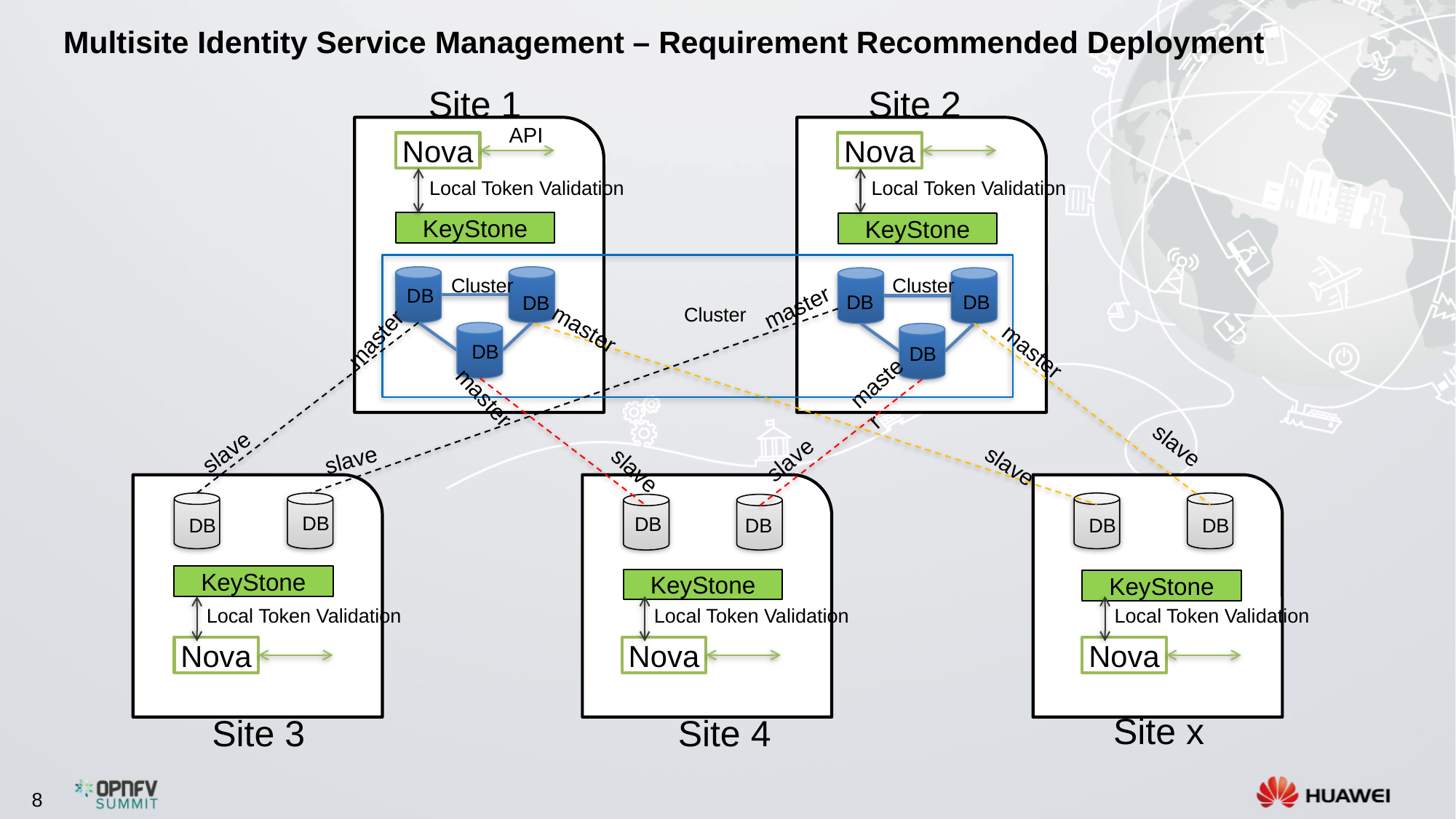

# Multisite Identity Service Management – Requirement Recommended Deployment
Site 1
Site 2
API

Nova
Nova
Local Token Validation
Local Token Validation
KeyStone
KeyStone

Cluster
Cluster

DB
DB
master
Cluster
master
master

master
DB
master
master
slave
slave
slave
slave
slave
slave

DB
DB
DB
DB
DB
DB
KeyStone
KeyStone
KeyStone
Local Token Validation
Local Token Validation
Local Token Validation
Nova
Nova
Nova
Site x
Site 3
Site 4
DB
DB
DB